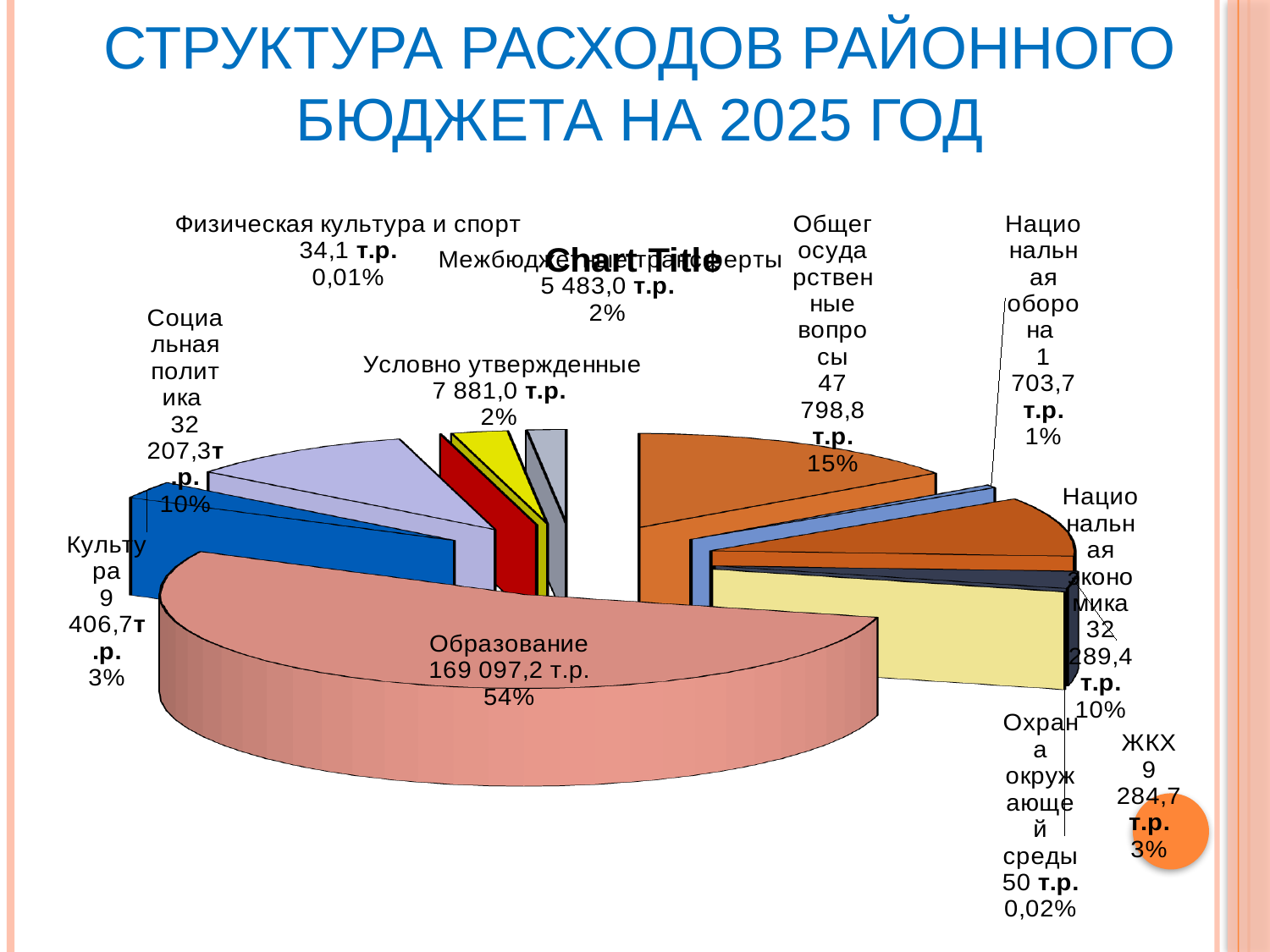

# Структура расходов районного бюджета на 2025 год

[unsupported chart]